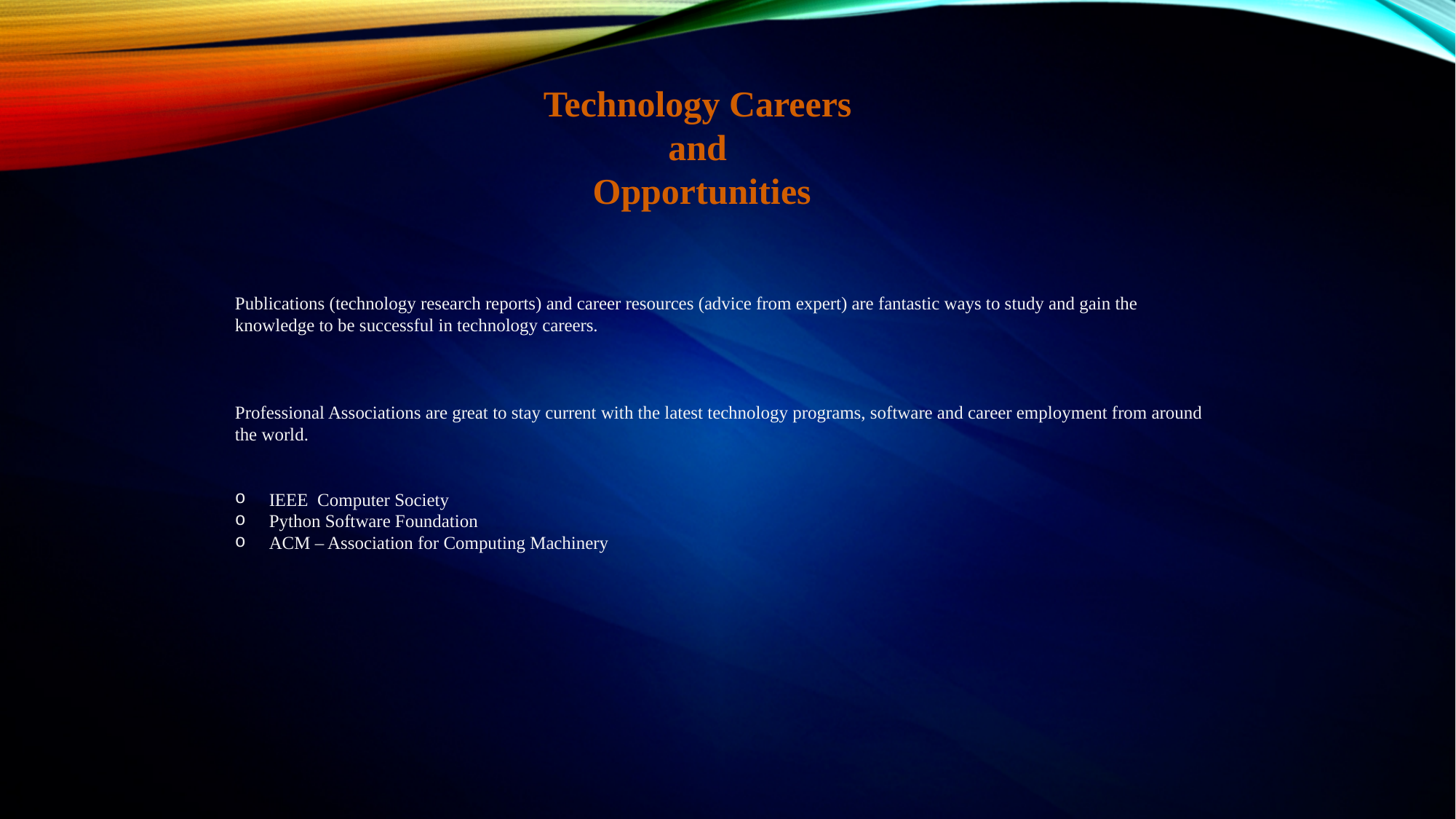

Technology Careers
and
Opportunities
Publications (technology research reports) and career resources (advice from expert) are fantastic ways to study and gain the knowledge to be successful in technology careers.

Professional Associations are great to stay current with the latest technology programs, software and career employment from around the world.

IEEE  Computer Society
Python Software Foundation
ACM – Association for Computing Machinery